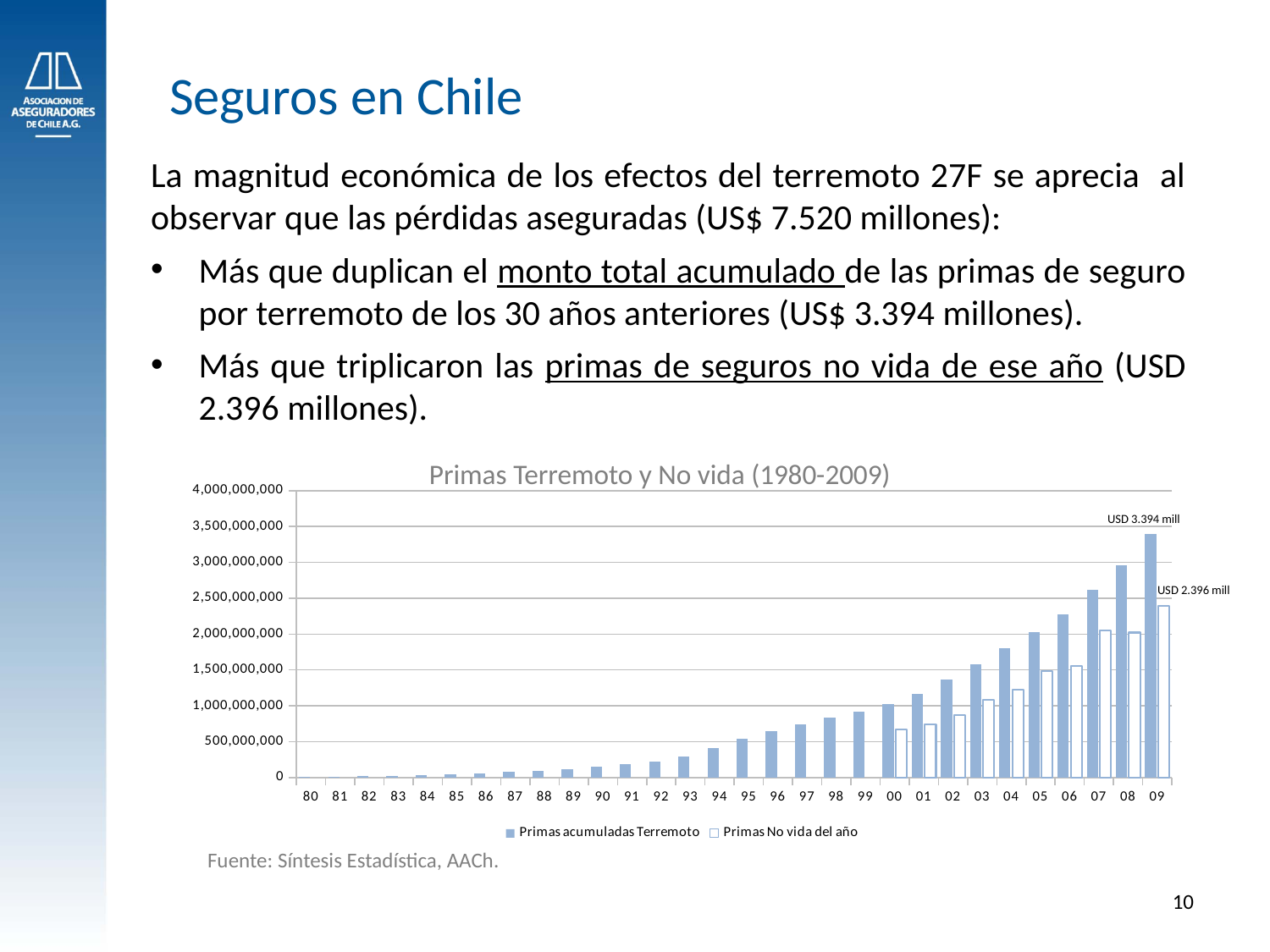

Seguros en Chile
La magnitud económica de los efectos del terremoto 27F se aprecia  al observar que las pérdidas aseguradas (US$ 7.520 millones):
Más que duplican el monto total acumulado de las primas de seguro por terremoto de los 30 años anteriores (US$ 3.394 millones).
Más que triplicaron las primas de seguros no vida de ese año (USD 2.396 millones).
Primas Terremoto y No vida (1980-2009)

### Chart

| Category |  |  |
|---|---|---|
| 80 | 6327589.743589744 | None |
| 81 | 14391538.461538462 | None |
| 82 | 19583940.255748052 | None |
| 83 | 26131671.94355516 | None |
| 84 | 32877645.90879019 | None |
| 85 | 43468890.60006759 | None |
| 86 | 57735914.99031149 | None |
| 87 | 74953986.46987982 | None |
| 88 | 95268605.24235554 | None |
| 89 | 119917428.49409199 | None |
| 90 | 148516048.0986755 | None |
| 91 | 181205313.71075433 | None |
| 92 | 223436116.94356373 | None |
| 93 | 296478931.99553096 | None |
| 94 | 415467003.95969695 | None |
| 95 | 543132270.5821521 | None |
| 96 | 652059561.9203641 | None |
| 97 | 745017823.4423851 | None |
| 98 | 832053954.8985769 | None |
| 99 | 917798140.9891584 | None |
| 00 | 1027914459.0027087 | 675107265.8378159 |
| 01 | 1171324600.7277923 | 739991414.2029872 |
| 02 | 1362245400.0203047 | 875503634.2963033 |
| 03 | 1574403783.1239717 | 1083255386.8739781 |
| 04 | 1799786242.0847273 | 1227823555.3650215 |
| 05 | 2033016819.0863419 | 1480845705.062134 |
| 06 | 2277640496.649352 | 1551652120.9512942 |
| 07 | 2612781039.588322 | 2055938588.6007016 |
| 08 | 2961956702.214698 | 2021906622.0533772 |
| 09 | 3393989318.765849 | 2396193955.72932 |
Fuente: Síntesis Estadística, AACh.
USD 3.394 mill

USD 2.396 mill

10